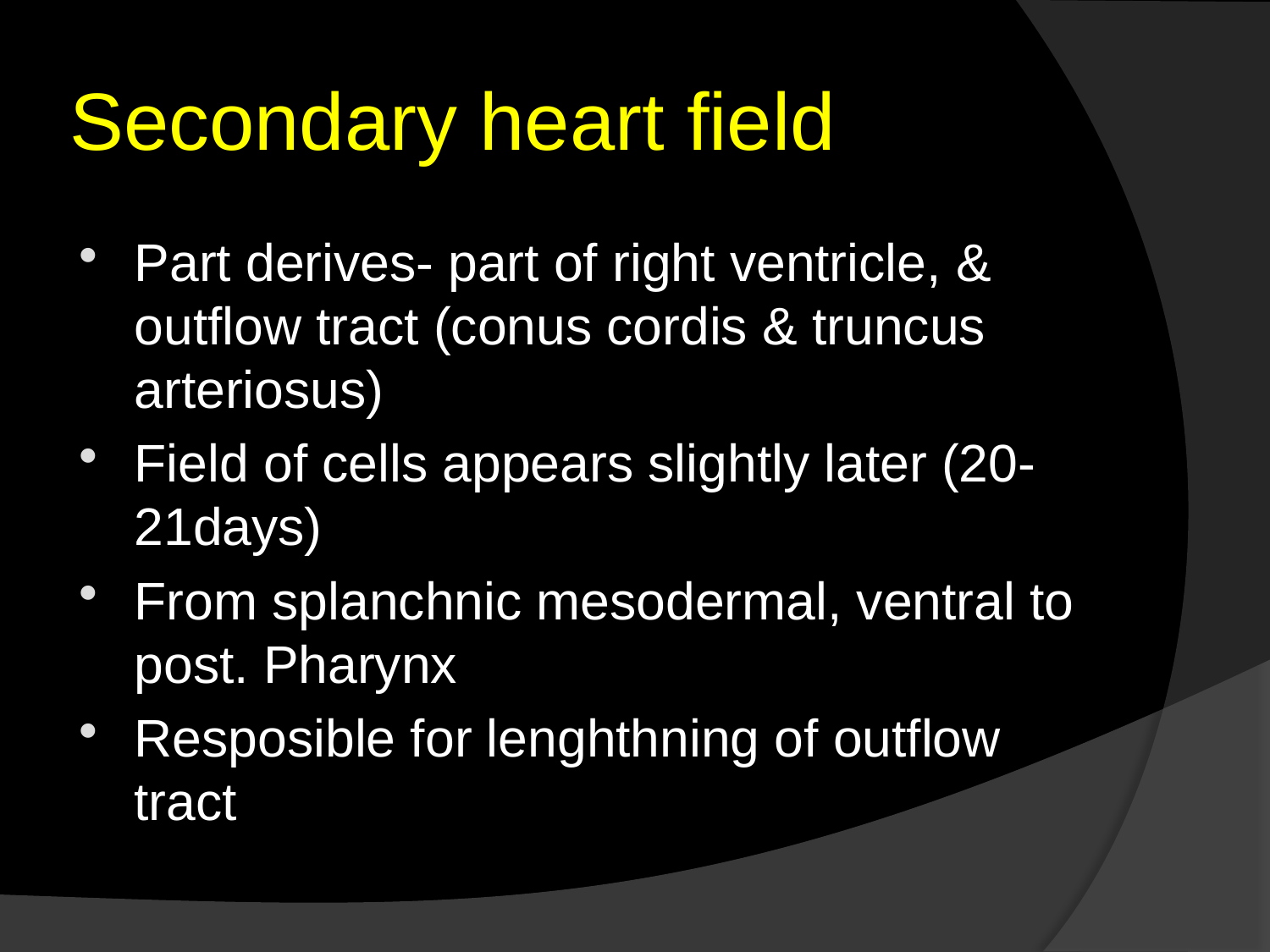

# Secondary heart field
Part derives- part of right ventricle, & outflow tract (conus cordis & truncus arteriosus)
Field of cells appears slightly later (20-21days)
From splanchnic mesodermal, ventral to post. Pharynx
Resposible for lenghthning of outflow tract